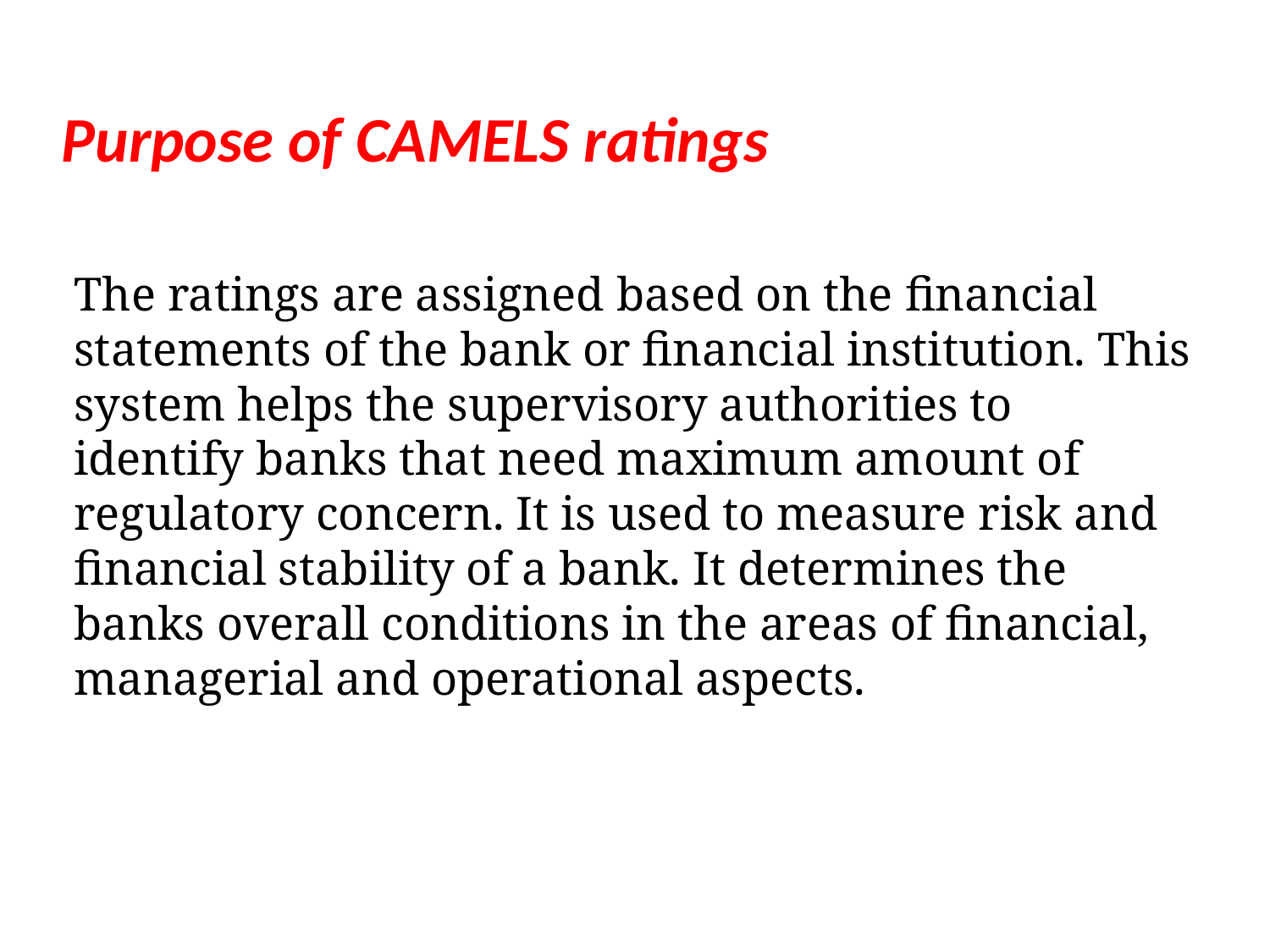

# Purpose of CAMELS ratings
The ratings are assigned based on the financial statements of the bank or financial institution. This system helps the supervisory authorities to identify banks that need maximum amount of regulatory concern. It is used to measure risk and financial stability of a bank. It determines the banks overall conditions in the areas of financial, managerial and operational aspects.